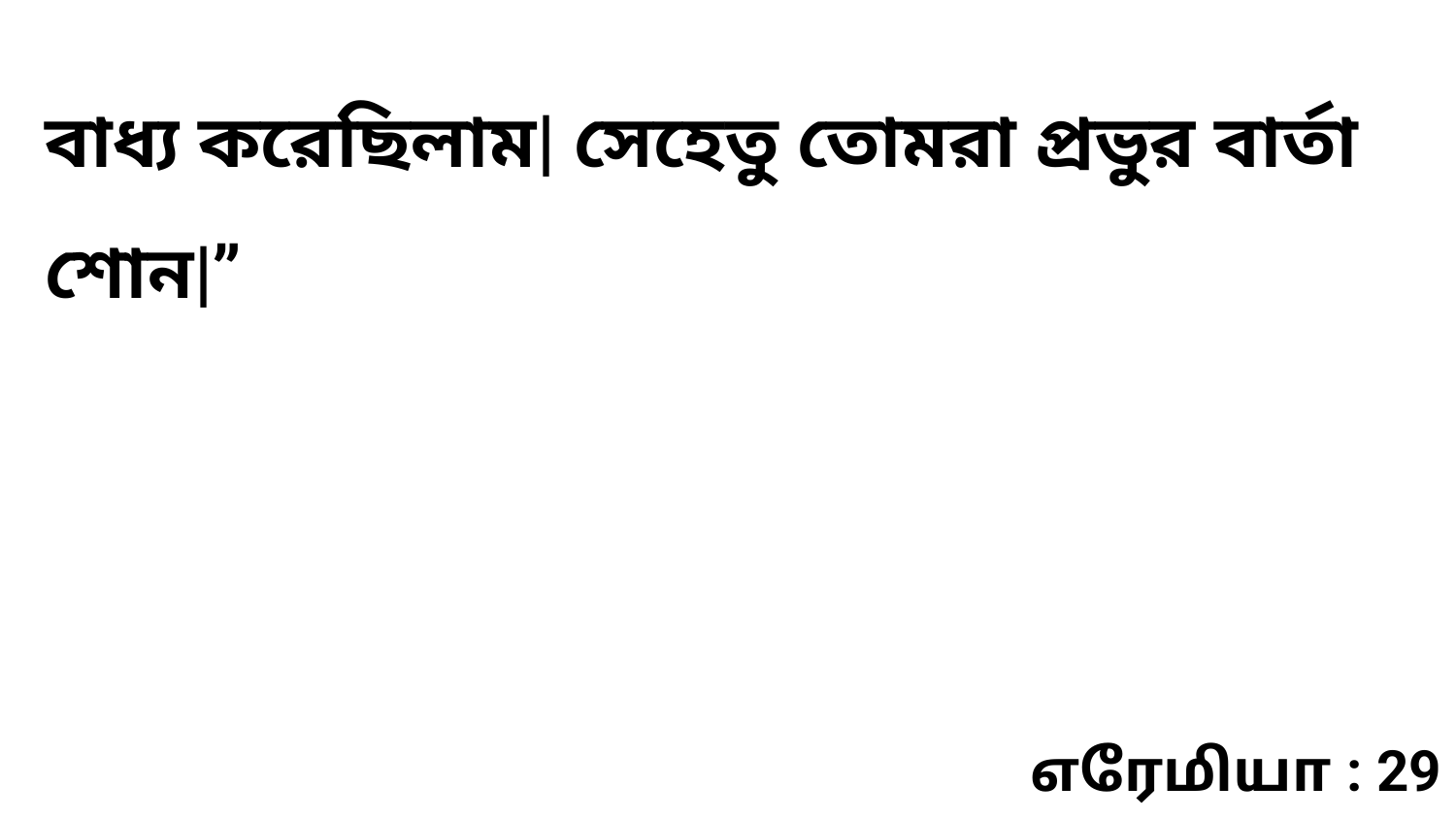

বাধ্য করেছিলাম| সেহেতু তোমরা প্রভুর বার্তা শোন|”
எரேமியா : 29